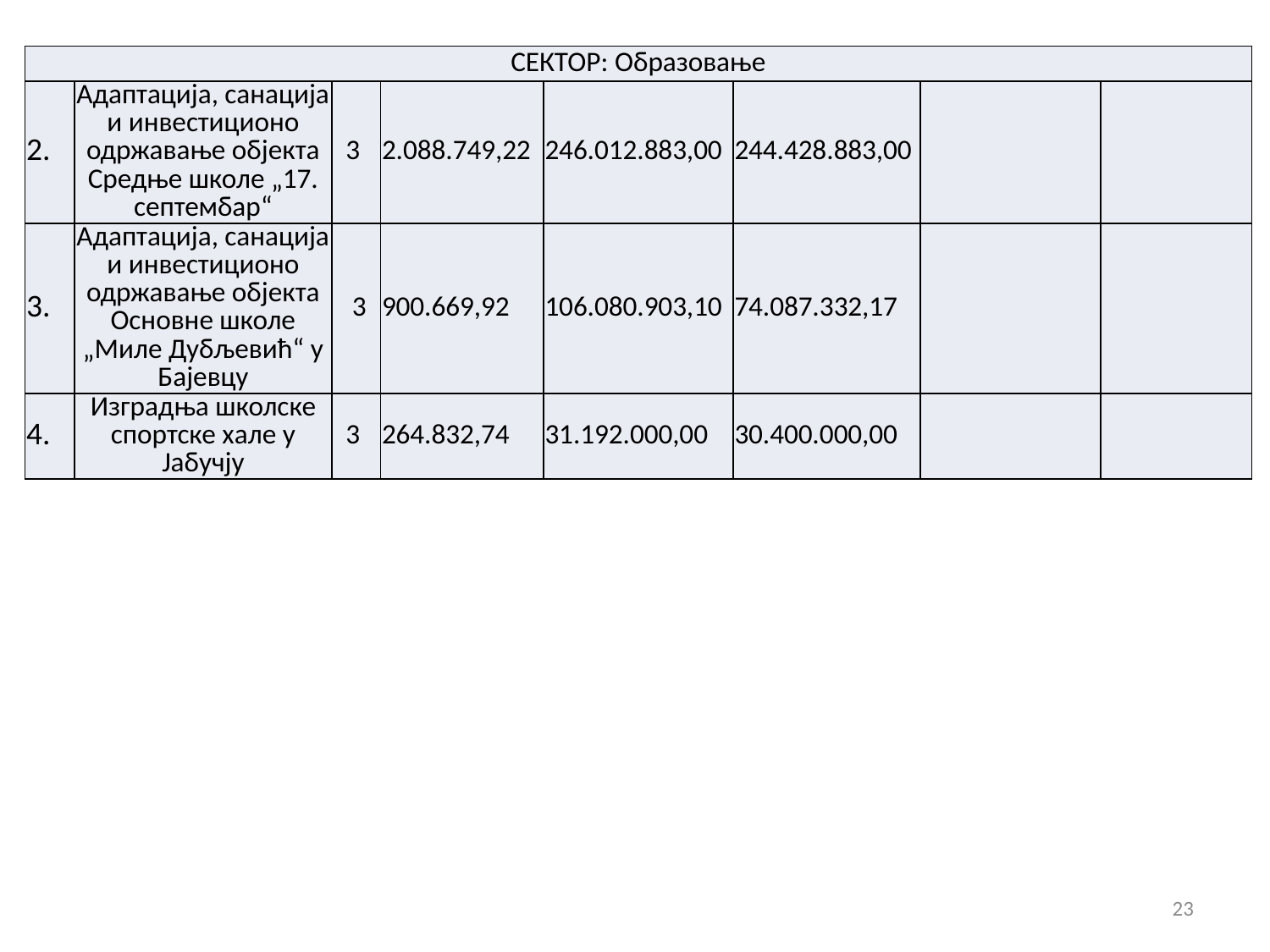

| СЕКТОР: Образовање |  |  |  |  |  |  |  |
| --- | --- | --- | --- | --- | --- | --- | --- |
| 2. | Адаптација, санација и инвестиционо одржавање објекта Средње школе „17. септембар“ | 3 | 2.088.749,22 | 246.012.883,00 | 244.428.883,00 |  |  |
| 3. | Адаптација, санација и инвестиционо одржавање објекта Основне школе „Миле Дубљевић“ у Бајевцу | 3 | 900.669,92 | 106.080.903,10 | 74.087.332,17 |  |  |
| 4. | Изградња школске спортске хале у Јабучју | 3 | 264.832,74 | 31.192.000,00 | 30.400.000,00 |  |  |
23